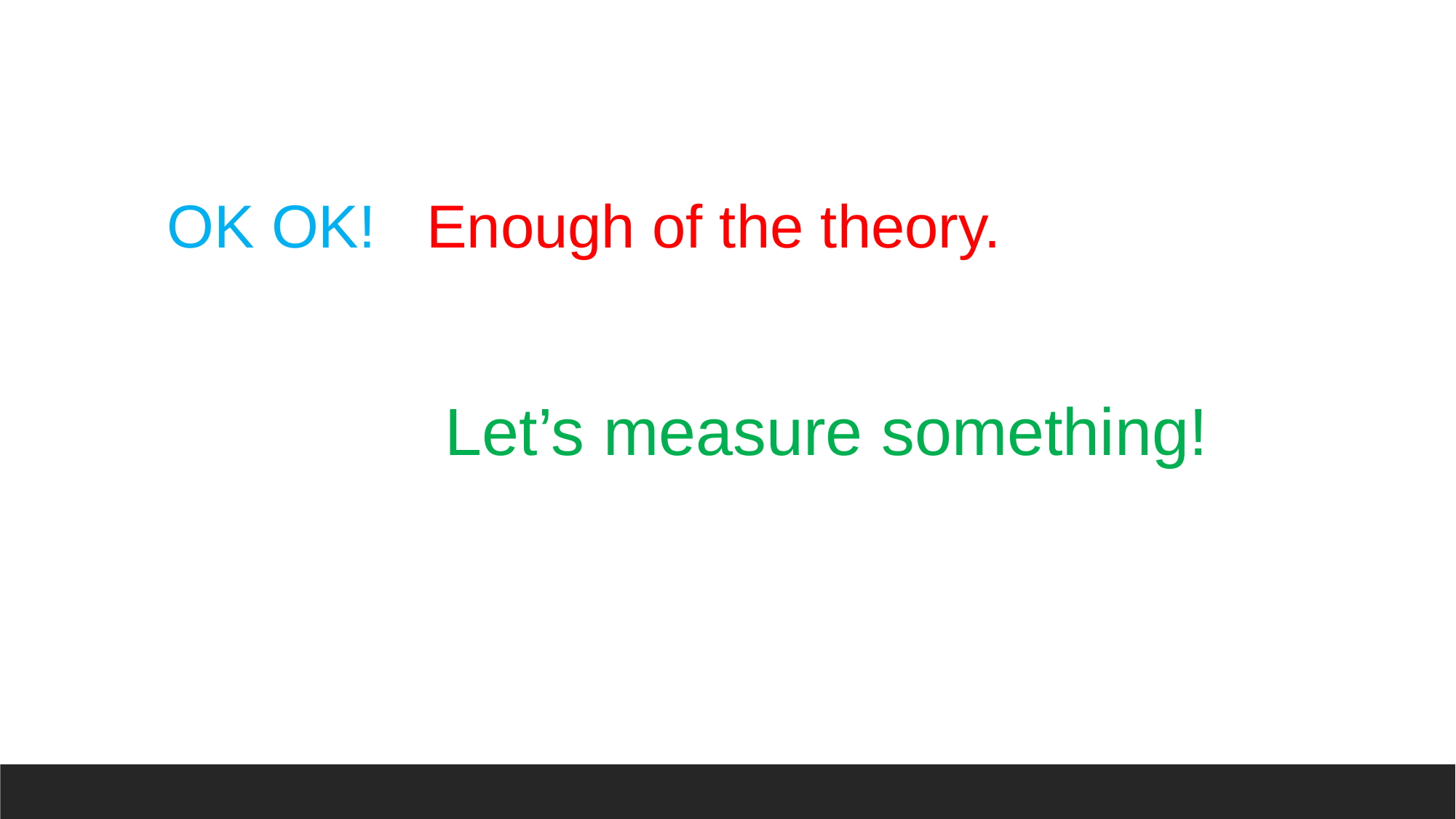

OK OK!   Enough of the theory.
Let’s measure something!